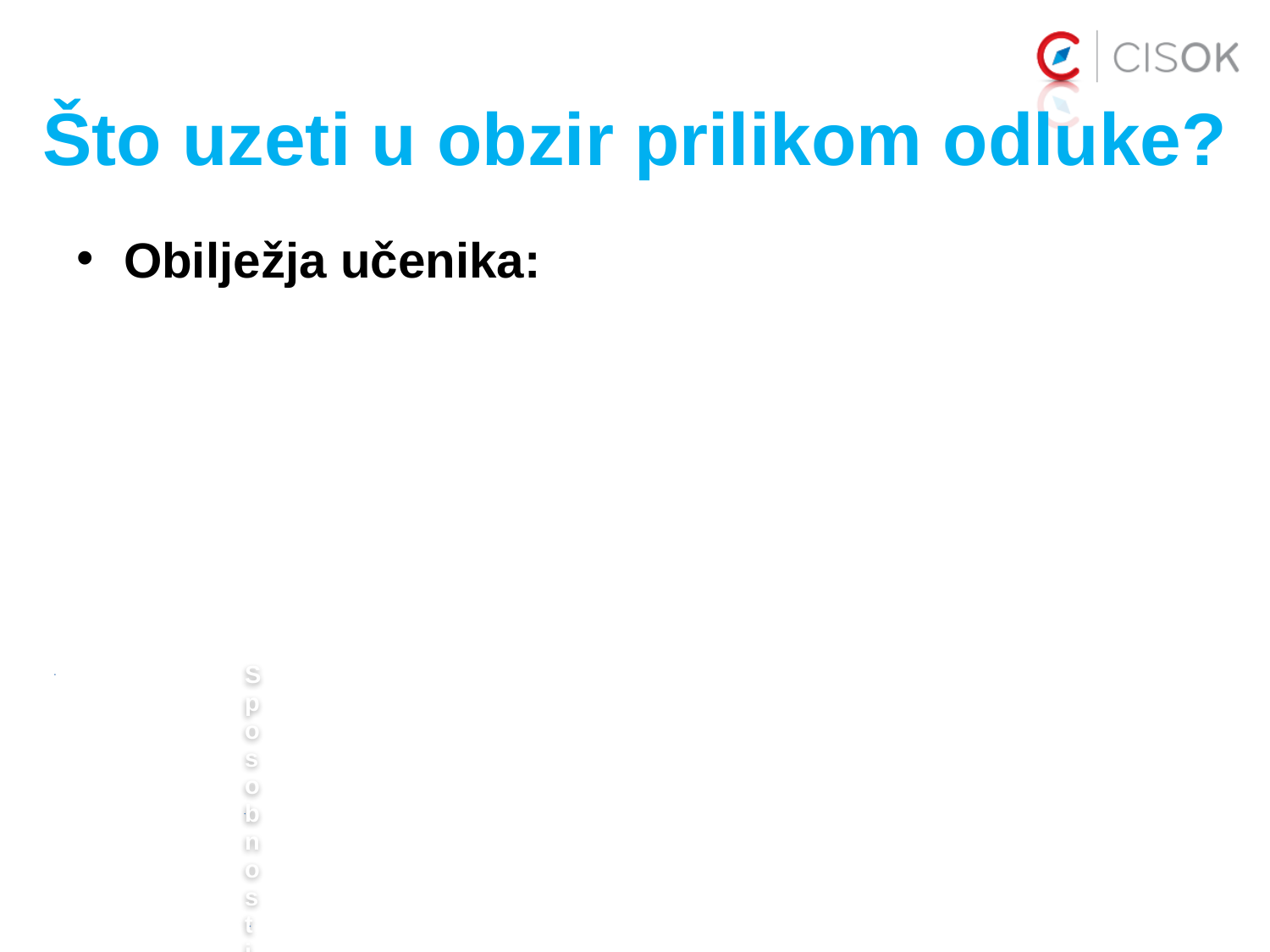

# Što uzeti u obzir prilikom odluke?
Obilježja učenika: